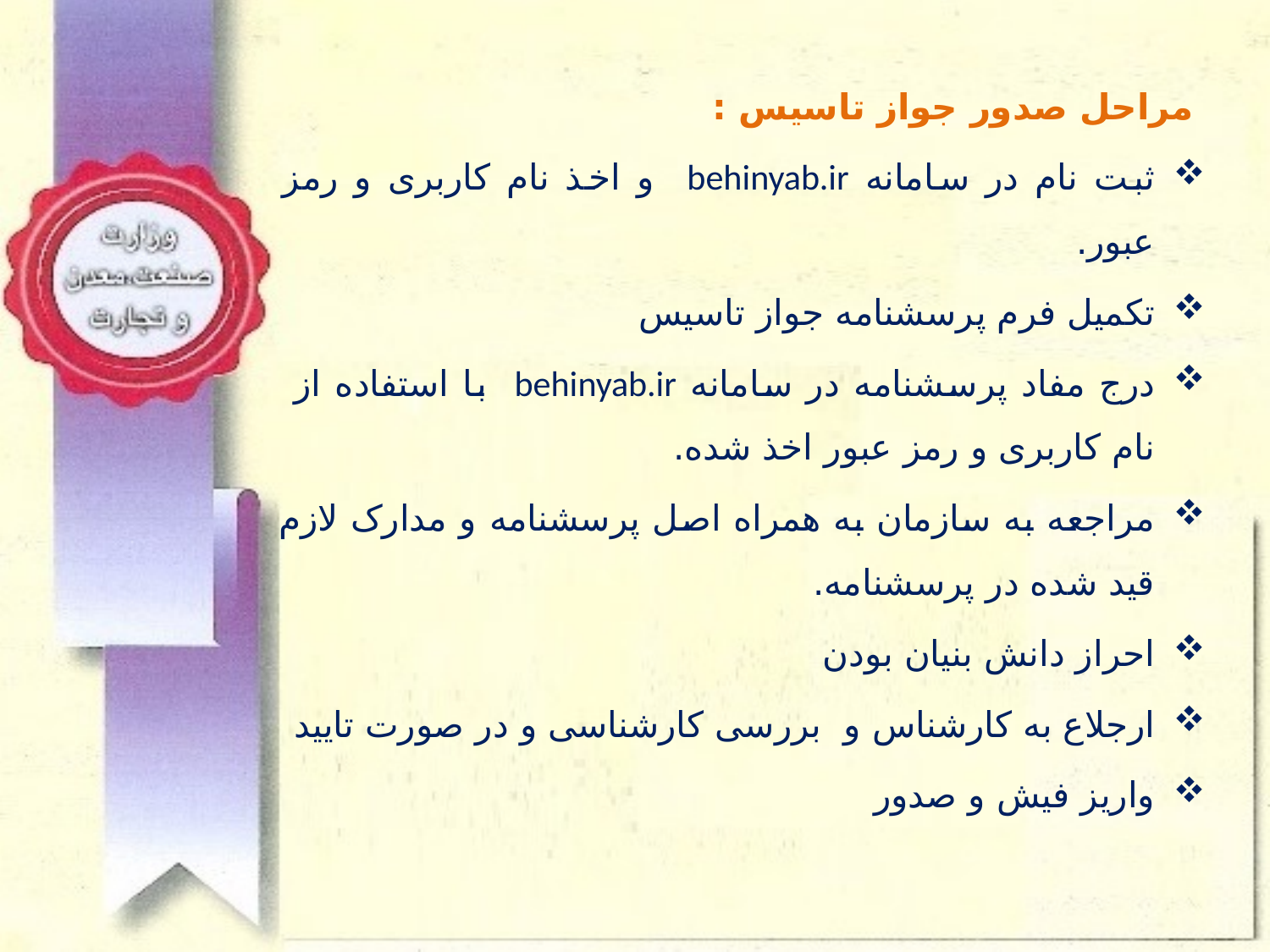

مراحل صدور جواز تاسیس :
ثبت نام در سامانه behinyab.ir  و اخذ نام کاربری و رمز عبور.
تکمیل فرم پرسشنامه جواز تاسیس
درج مفاد پرسشنامه در سامانه behinyab.ir  با استفاده از  نام کاربری و رمز عبور اخذ شده.
مراجعه به سازمان به همراه اصل پرسشنامه و مدارک لازم قید شده در پرسشنامه.
احراز دانش بنیان بودن
ارجلاع به کارشناس و  بررسی کارشناسی و در صورت تایید
واریز فیش و صدور